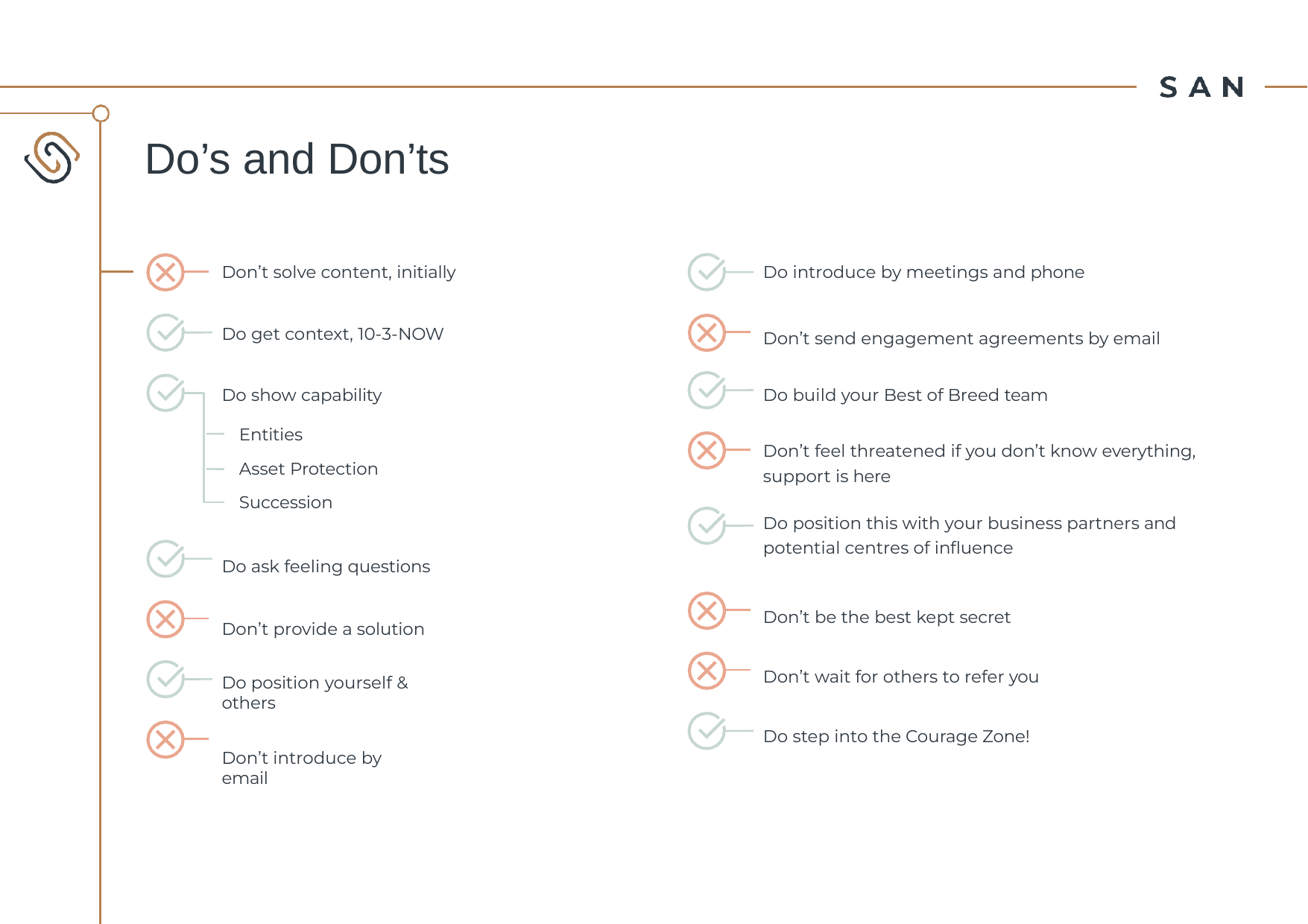

# Do’s and Don’ts
Don’t solve content, initially
Do get context, 10-3-NOW Do show capability

Entities
Asset Protection Succession
Do ask feeling questions Don’t provide a solution

Do position yourself & others

Don’t introduce by email
Do introduce by meetings and phone
Don’t send engagement agreements by email Do build your Best of Breed team

Don’t feel threatened if you don’t know everything, support is here

Do position this with your business partners and potential centres of influence
Don’t be the best kept secret Don’t wait for others to refer you Do step into the Courage Zone!